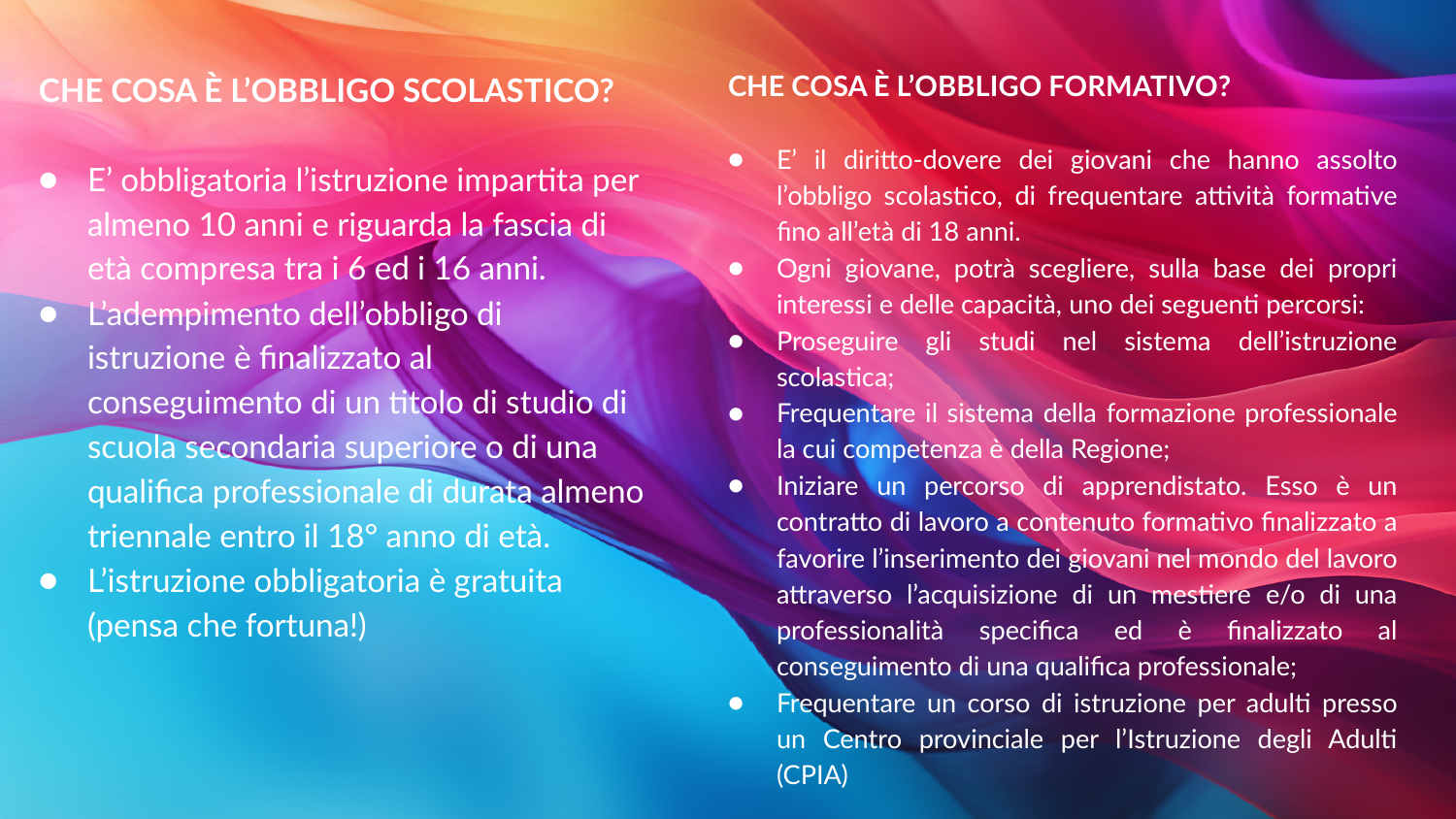

CHE COSA È L’OBBLIGO FORMATIVO?

E’ il diritto-dovere dei giovani che hanno assolto l’obbligo scolastico, di frequentare attività formative fino all’età di 18 anni.
Ogni giovane, potrà scegliere, sulla base dei propri interessi e delle capacità, uno dei seguenti percorsi:
Proseguire gli studi nel sistema dell’istruzione scolastica;
Frequentare il sistema della formazione professionale la cui competenza è della Regione;
Iniziare un percorso di apprendistato. Esso è un contratto di lavoro a contenuto formativo finalizzato a favorire l’inserimento dei giovani nel mondo del lavoro attraverso l’acquisizione di un mestiere e/o di una professionalità specifica ed è finalizzato al conseguimento di una qualifica professionale;
Frequentare un corso di istruzione per adulti presso un Centro provinciale per l’Istruzione degli Adulti (CPIA)

CHE COSA È L’OBBLIGO SCOLASTICO?

E’ obbligatoria l’istruzione impartita per almeno 10 anni e riguarda la fascia di età compresa tra i 6 ed i 16 anni.
L’adempimento dell’obbligo di istruzione è finalizzato al conseguimento di un titolo di studio di scuola secondaria superiore o di una qualifica professionale di durata almeno triennale entro il 18° anno di età.
L’istruzione obbligatoria è gratuita (pensa che fortuna!)